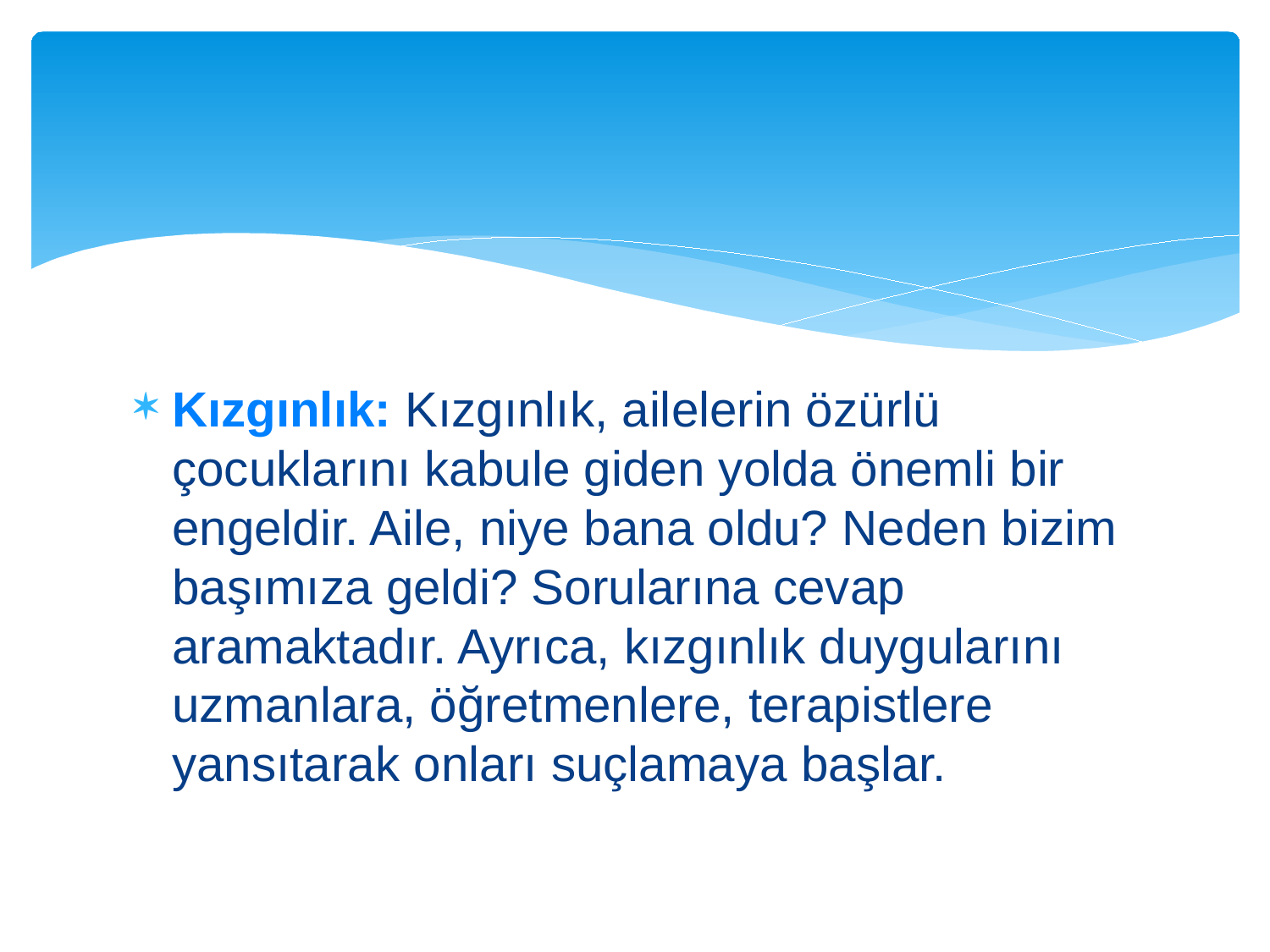

#
Kızgınlık: Kızgınlık, ailelerin özürlü çocuklarını kabule giden yolda önemli bir engeldir. Aile, niye bana oldu? Neden bizim başımıza geldi? Sorularına cevap aramaktadır. Ayrıca, kızgınlık duygularını uzmanlara, öğretmenlere, terapistlere yansıtarak onları suçlamaya başlar.